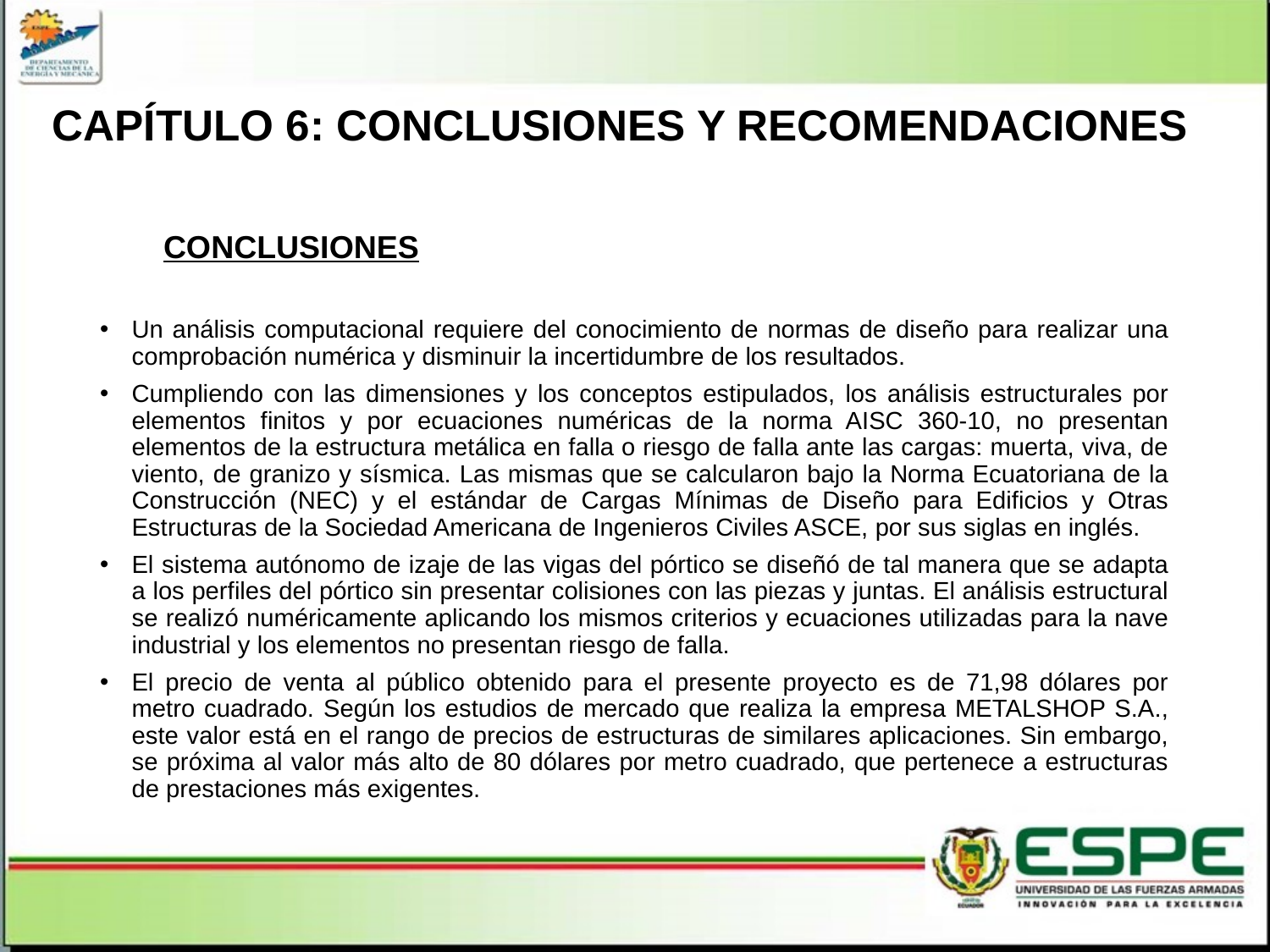

# CAPÍTULO 6: CONCLUSIONES Y RECOMENDACIONES

CONCLUSIONES

Un análisis computacional requiere del conocimiento de normas de diseño para realizar una comprobación numérica y disminuir la incertidumbre de los resultados.
Cumpliendo con las dimensiones y los conceptos estipulados, los análisis estructurales por elementos finitos y por ecuaciones numéricas de la norma AISC 360-10, no presentan elementos de la estructura metálica en falla o riesgo de falla ante las cargas: muerta, viva, de viento, de granizo y sísmica. Las mismas que se calcularon bajo la Norma Ecuatoriana de la Construcción (NEC) y el estándar de Cargas Mínimas de Diseño para Edificios y Otras Estructuras de la Sociedad Americana de Ingenieros Civiles ASCE, por sus siglas en inglés.
El sistema autónomo de izaje de las vigas del pórtico se diseñó de tal manera que se adapta a los perfiles del pórtico sin presentar colisiones con las piezas y juntas. El análisis estructural se realizó numéricamente aplicando los mismos criterios y ecuaciones utilizadas para la nave industrial y los elementos no presentan riesgo de falla.
El precio de venta al público obtenido para el presente proyecto es de 71,98 dólares por metro cuadrado. Según los estudios de mercado que realiza la empresa METALSHOP S.A., este valor está en el rango de precios de estructuras de similares aplicaciones. Sin embargo, se próxima al valor más alto de 80 dólares por metro cuadrado, que pertenece a estructuras de prestaciones más exigentes.